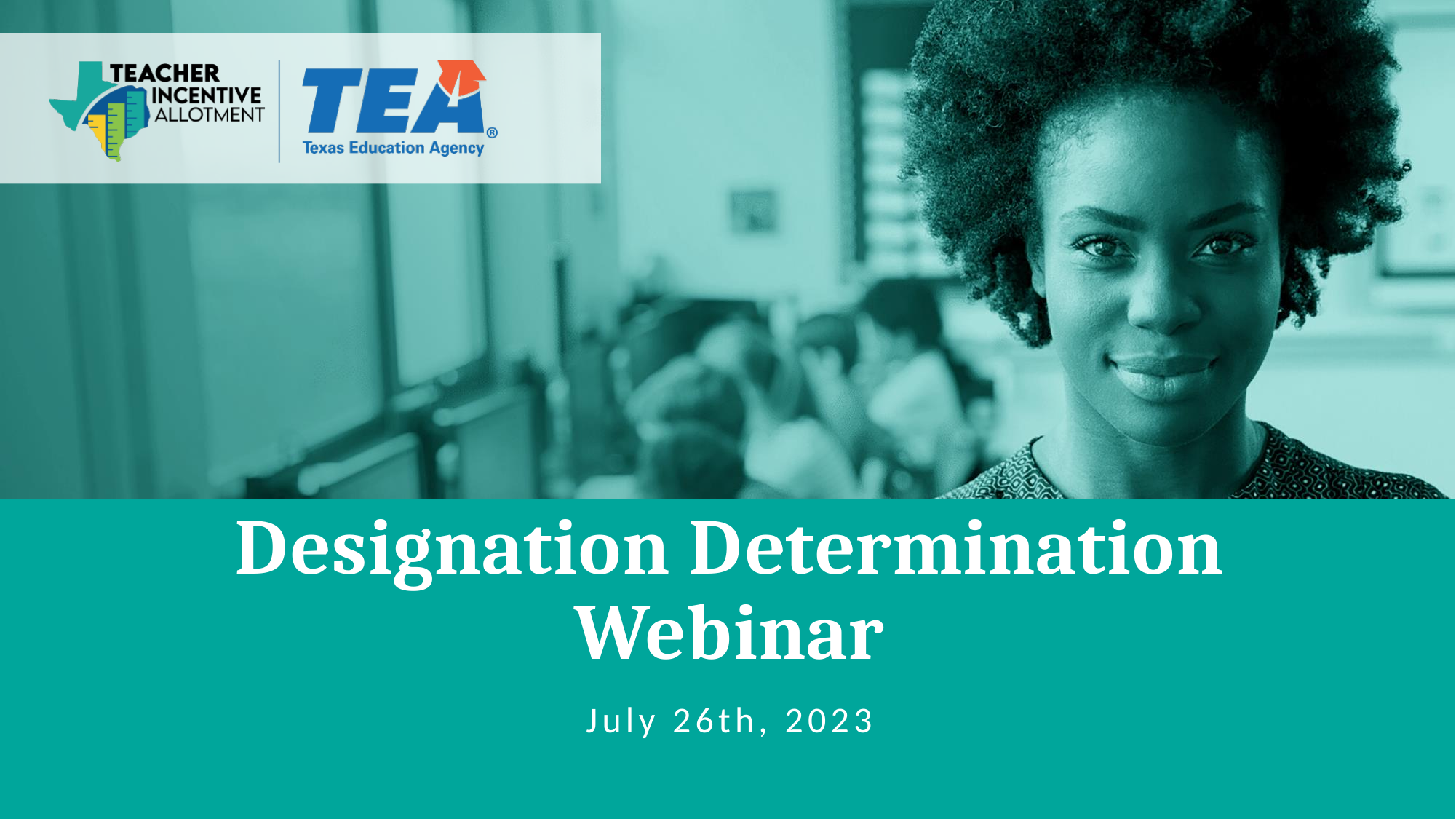

# Designation Determination Webinar
July 26th, 2023